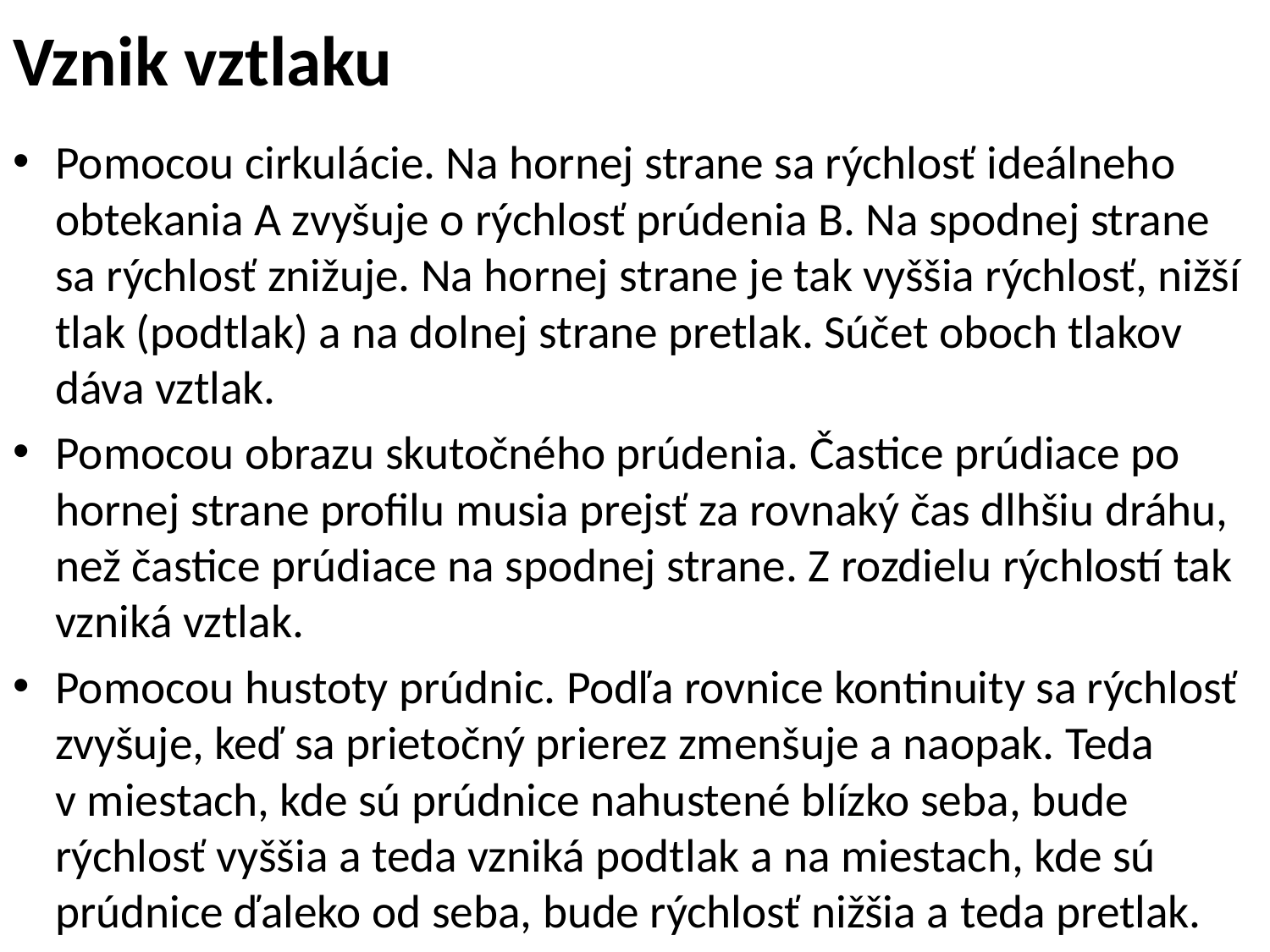

# Vznik vztlaku
Pomocou cirkulácie. Na hornej strane sa rýchlosť ideálneho obtekania A zvyšuje o rýchlosť prúdenia B. Na spodnej strane sa rýchlosť znižuje. Na hornej strane je tak vyššia rýchlosť, nižší tlak (podtlak) a na dolnej strane pretlak. Súčet oboch tlakov dáva vztlak.
Pomocou obrazu skutočného prúdenia. Častice prúdiace po hornej strane profilu musia prejsť za rovnaký čas dlhšiu dráhu, než častice prúdiace na spodnej strane. Z rozdielu rýchlostí tak vzniká vztlak.
Pomocou hustoty prúdnic. Podľa rovnice kontinuity sa rýchlosť zvyšuje, keď sa prietočný prierez zmenšuje a naopak. Teda v miestach, kde sú prúdnice nahustené blízko seba, bude rýchlosť vyššia a teda vzniká podtlak a na miestach, kde sú prúdnice ďaleko od seba, bude rýchlosť nižšia a teda pretlak.